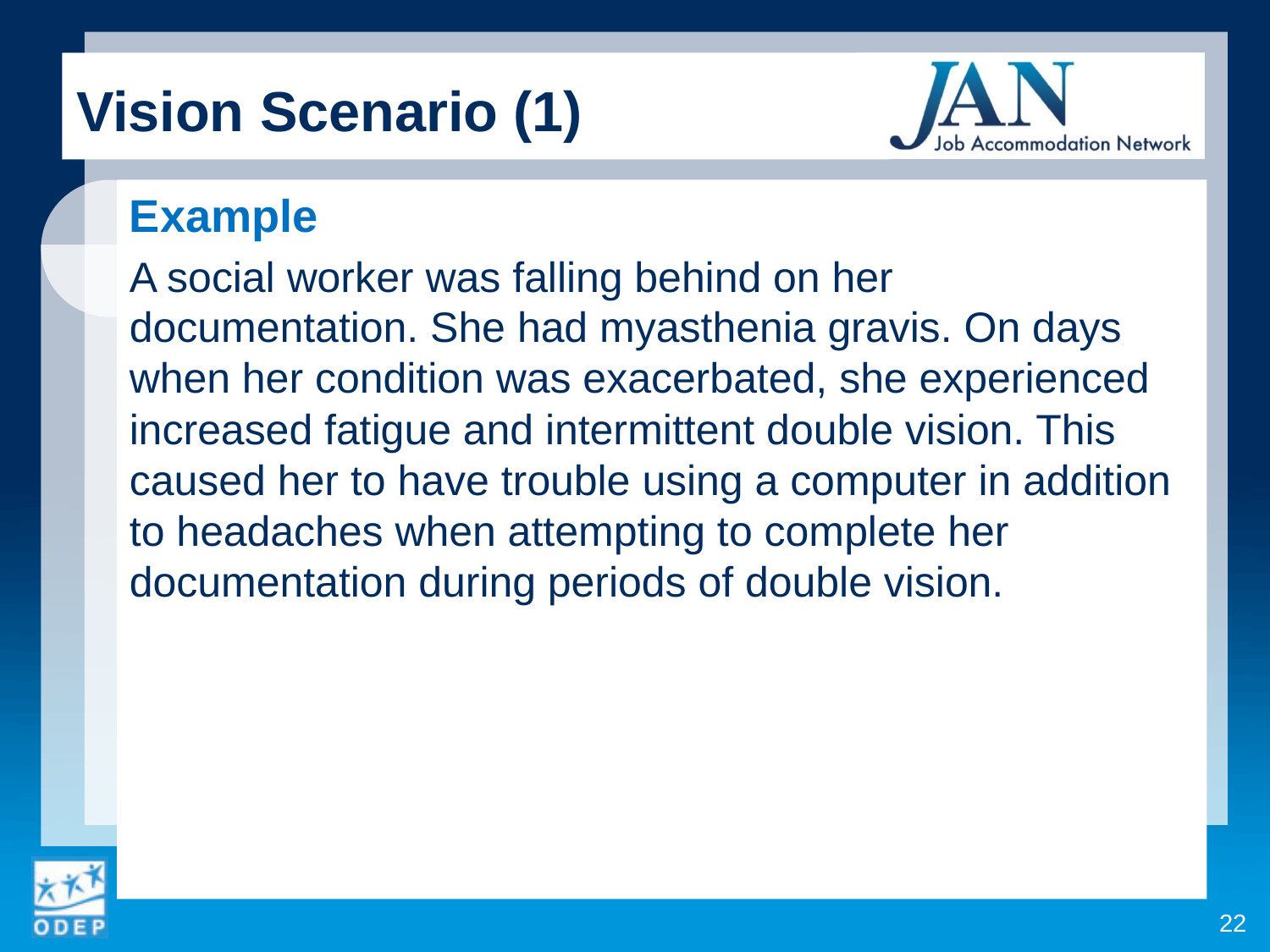

Vision Scenario (1)
Example
A social worker was falling behind on her documentation. She had myasthenia gravis. On days when her condition was exacerbated, she experienced increased fatigue and intermittent double vision. This caused her to have trouble using a computer in addition to headaches when attempting to complete her documentation during periods of double vision.
22